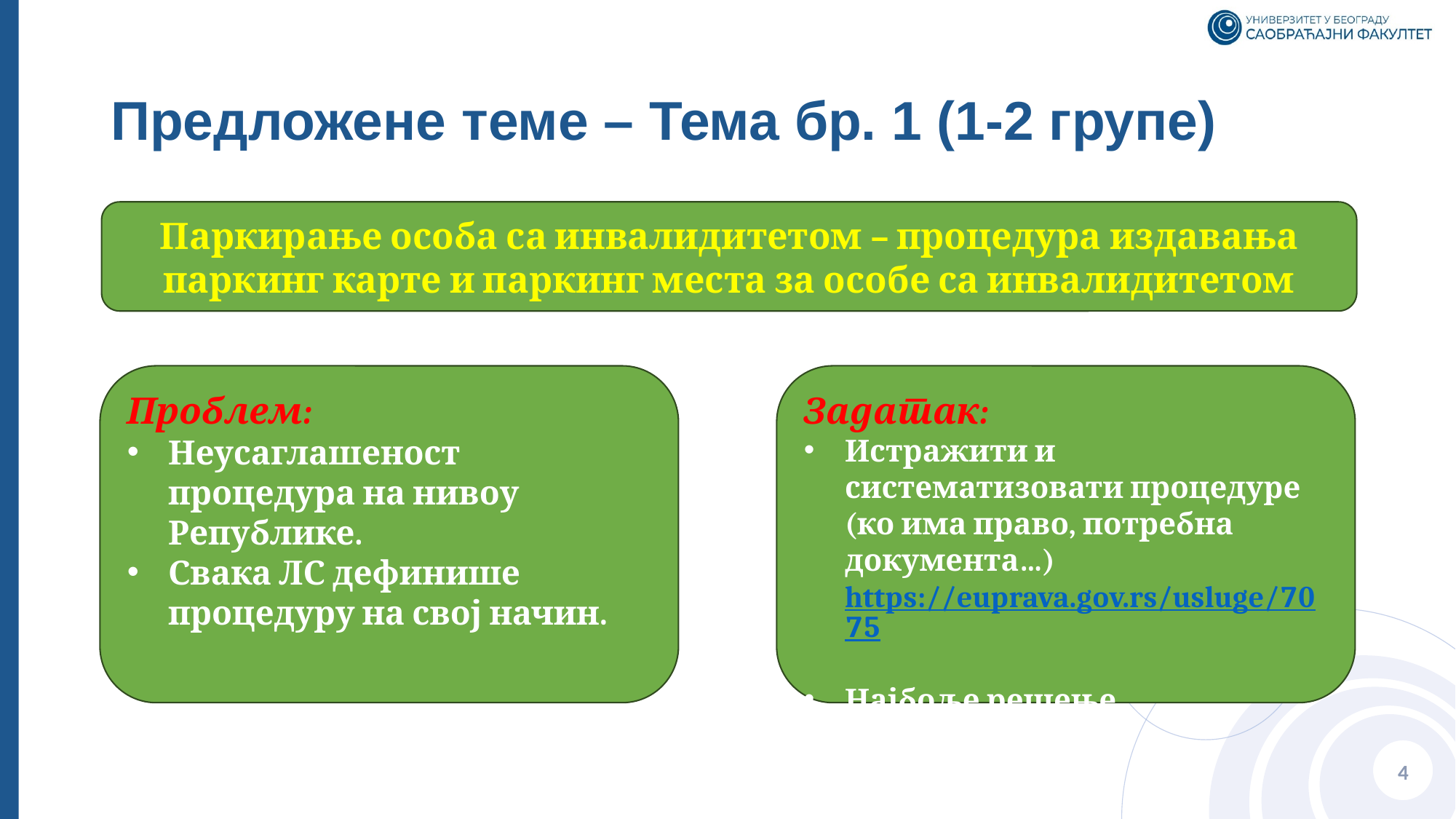

# Предложене теме – Тема бр. 1 (1-2 групе)
Паркирање особа са инвалидитетом – процедура издавања паркинг карте и паркинг места за особе са инвалидитетом
Проблем:
Неусаглашеност процедура на нивоу Републике.
Свака ЛС дефинише процедуру на свој начин.
Задатак:
Истражити и систематизовати процедуре (ко има право, потребна документа…) https://euprava.gov.rs/usluge/7075
Најбоље решење
4